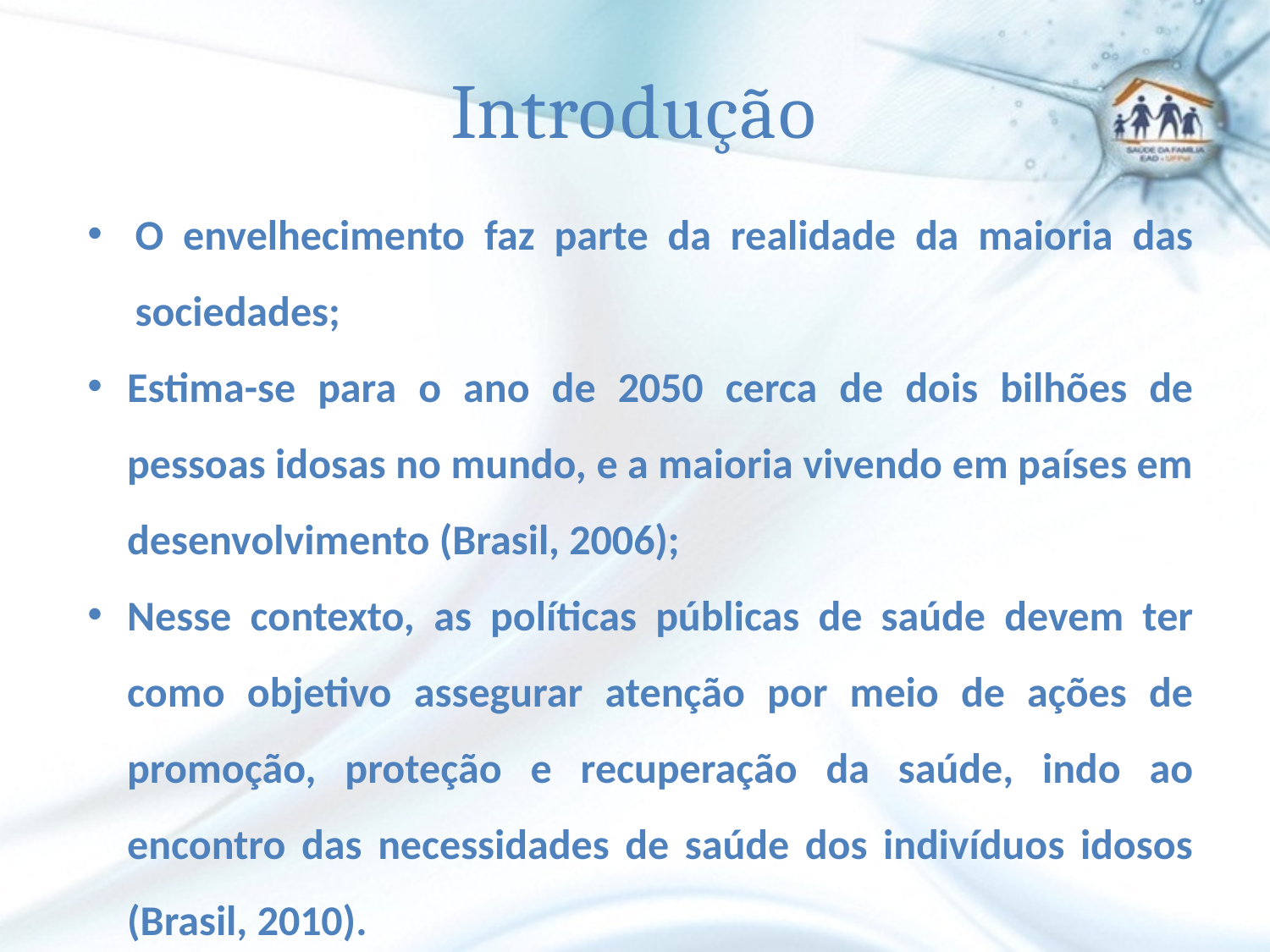

# Introdução
O envelhecimento faz parte da realidade da maioria das sociedades;
Estima-se para o ano de 2050 cerca de dois bilhões de pessoas idosas no mundo, e a maioria vivendo em países em desenvolvimento (Brasil, 2006);
Nesse contexto, as políticas públicas de saúde devem ter como objetivo assegurar atenção por meio de ações de promoção, proteção e recuperação da saúde, indo ao encontro das necessidades de saúde dos indivíduos idosos (Brasil, 2010).